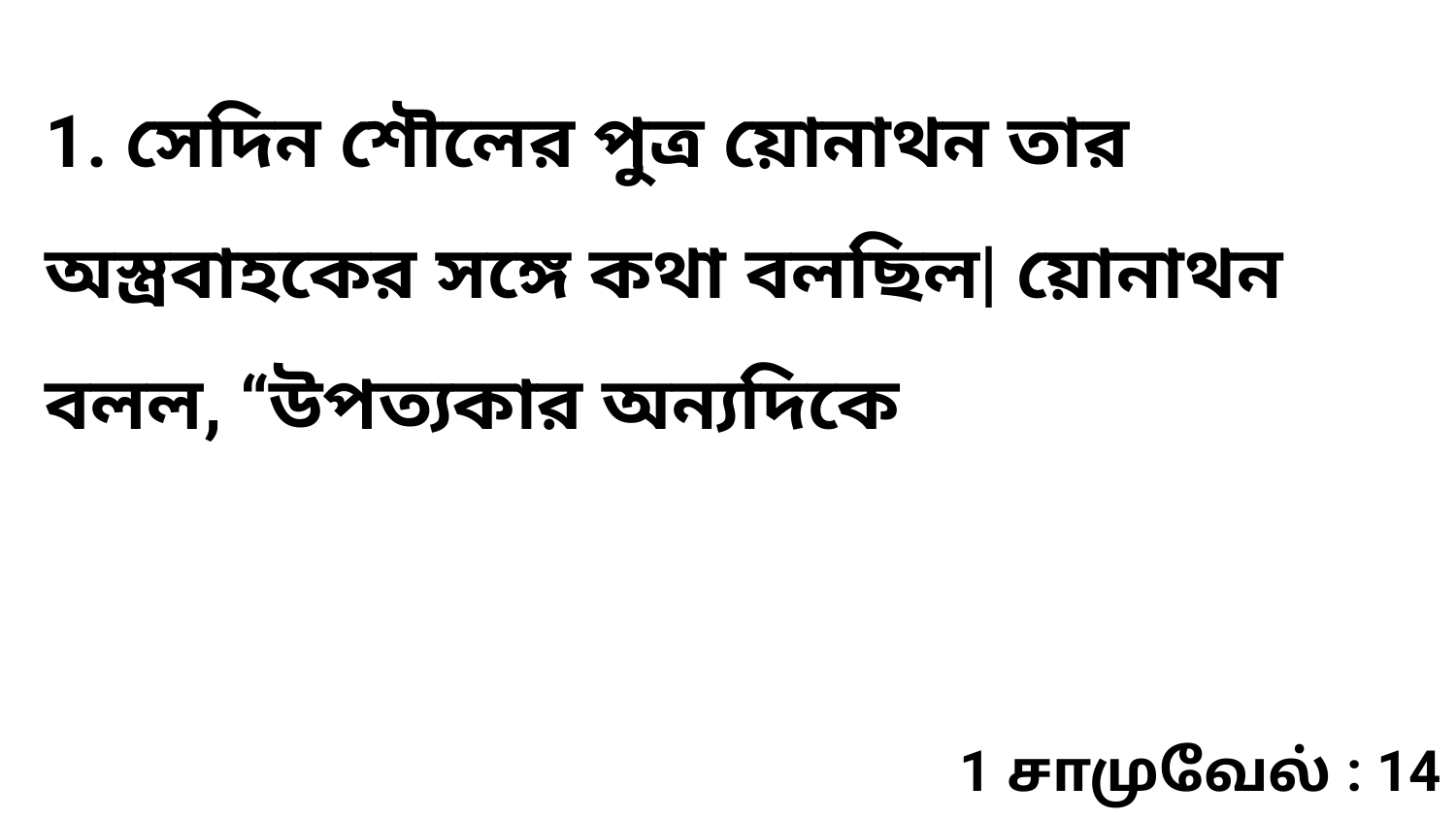

1. সেদিন শৌলের পুত্র য়োনাথন তার অস্ত্রবাহকের সঙ্গে কথা বলছিল| য়োনাথন বলল, “উপত্যকার অন্যদিকে
1 சாமுவேல் : 14